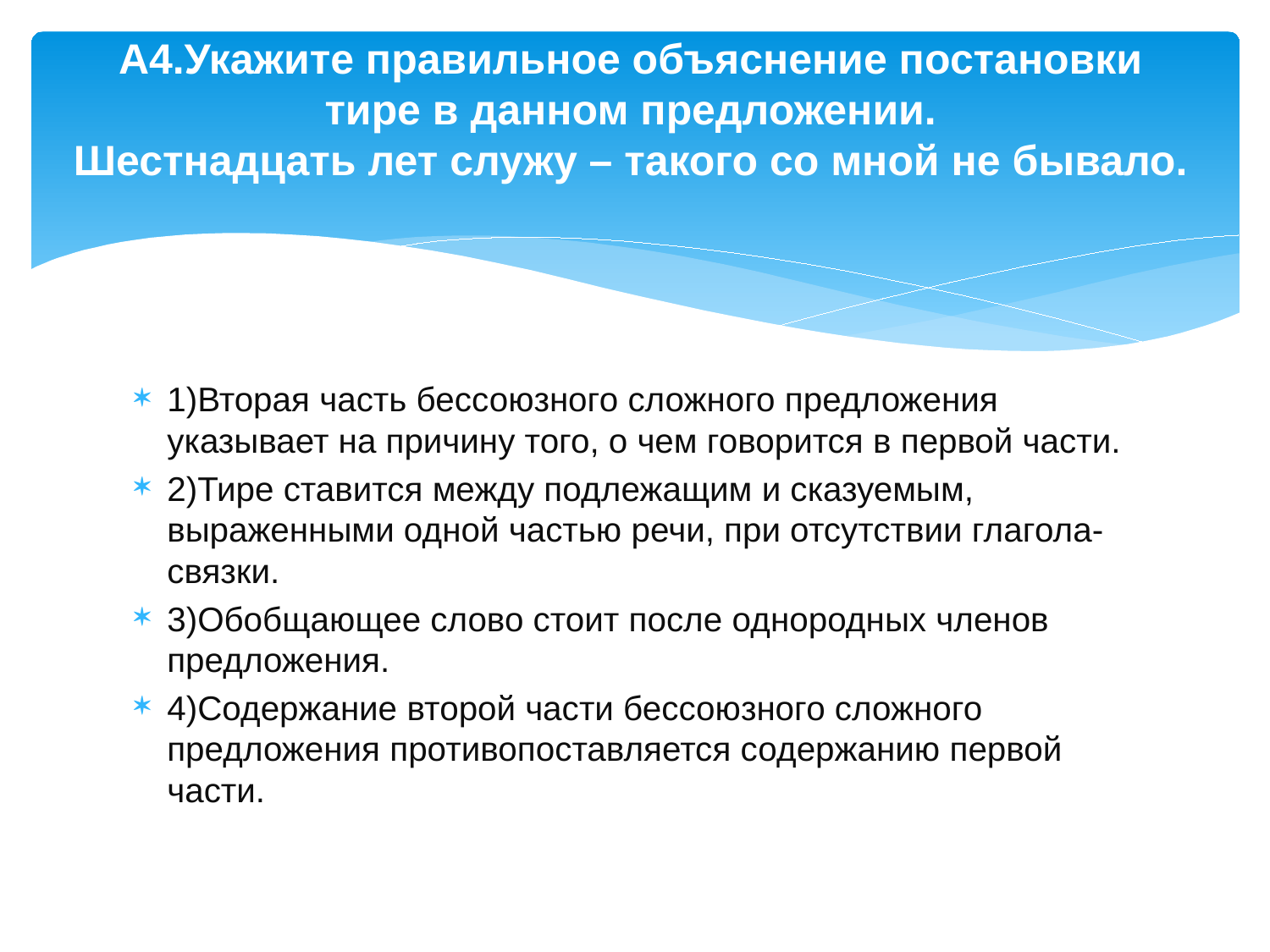

# А4.Укажите правильное объяснение постановки тире в данном предложении. Шестнадцать лет служу – такого со мной не бывало.
1)Вторая часть бессоюзного сложного предложения указывает на причину того, о чем говорится в первой части.
2)Тире ставится между подлежащим и сказуемым, выраженными одной частью речи, при отсутствии глагола-связки.
3)Обобщающее слово стоит после однородных членов предложения.
4)Содержание второй части бессоюзного сложного предложения противопоставляется содержанию первой части.